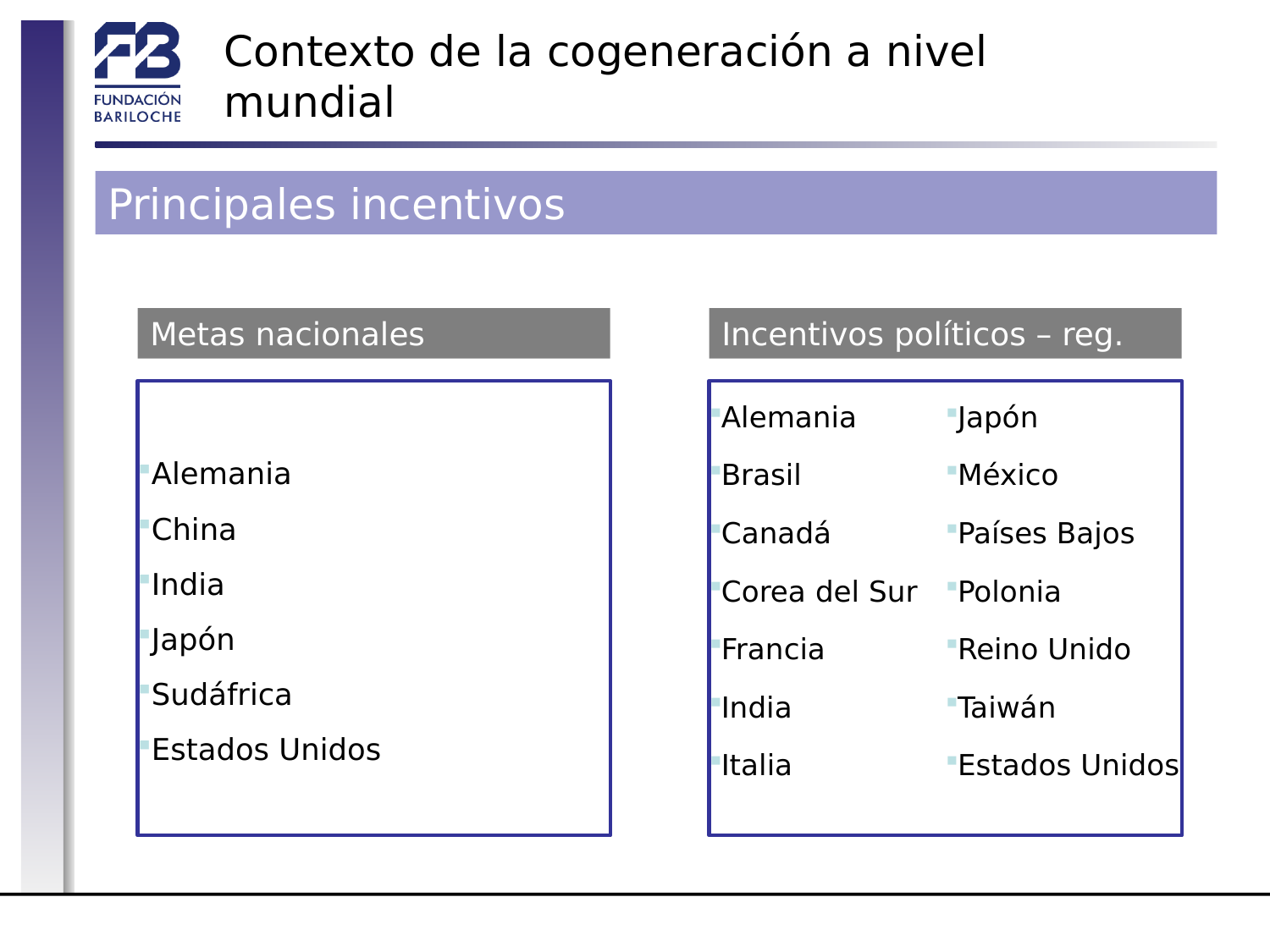

# Contexto de la cogeneración a nivel mundial
Principales incentivos
Metas nacionales
Incentivos políticos – reg.
Alemania
China
India
Japón
Sudáfrica
Estados Unidos
Alemania
Brasil
Canadá
Corea del Sur
Francia
India
Italia
Japón
México
Países Bajos
Polonia
Reino Unido
Taiwán
Estados Unidos